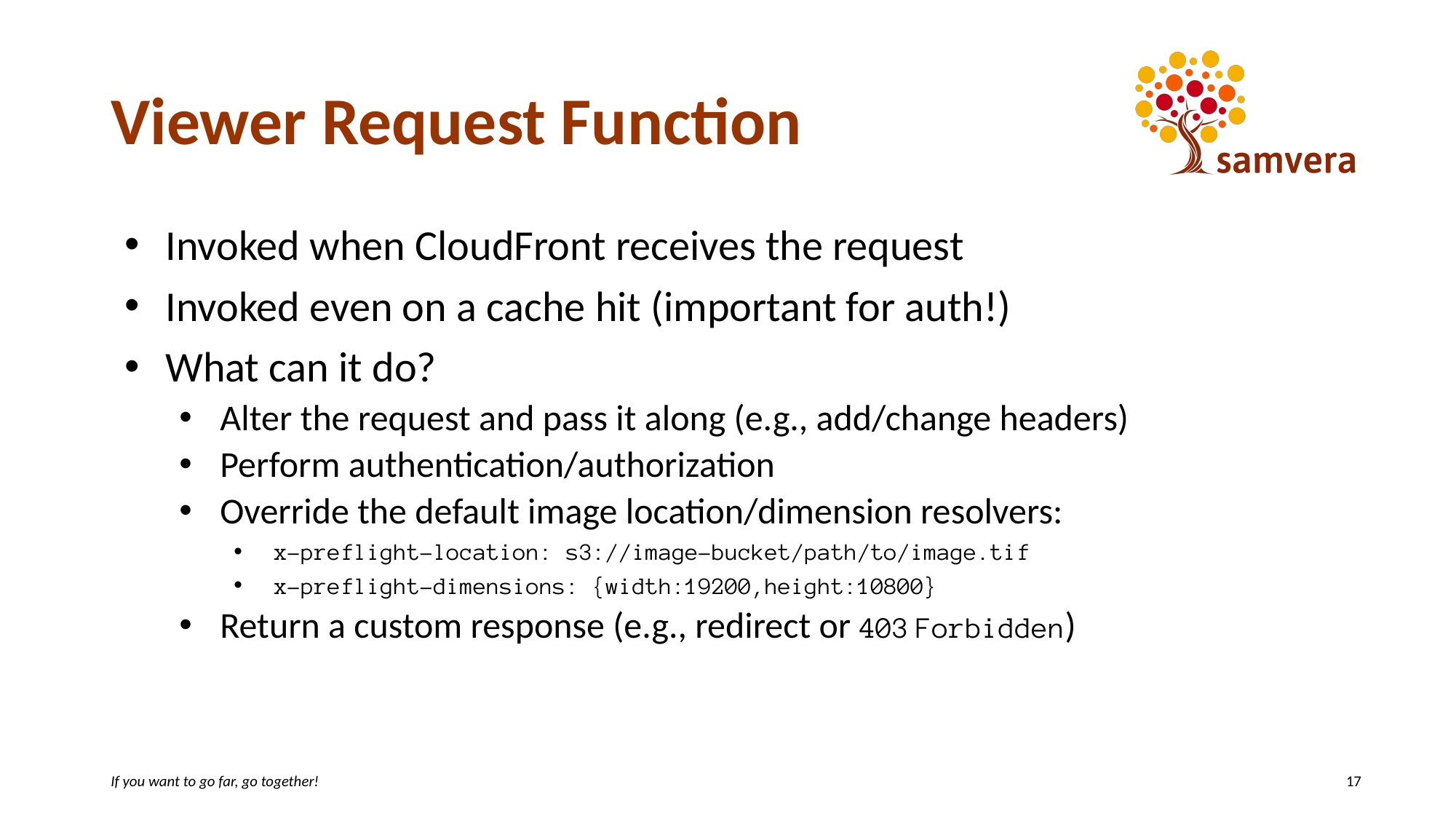

# Viewer Request Function
Invoked when CloudFront receives the request
Invoked even on a cache hit (important for auth!)
What can it do?
Alter the request and pass it along (e.g., add/change headers)
Perform authentication/authorization
Override the default image location/dimension resolvers:
x-preflight-location: s3://image-bucket/path/to/image.tif
x-preflight-dimensions: {width:19200,height:10800}
Return a custom response (e.g., redirect or 403 Forbidden)